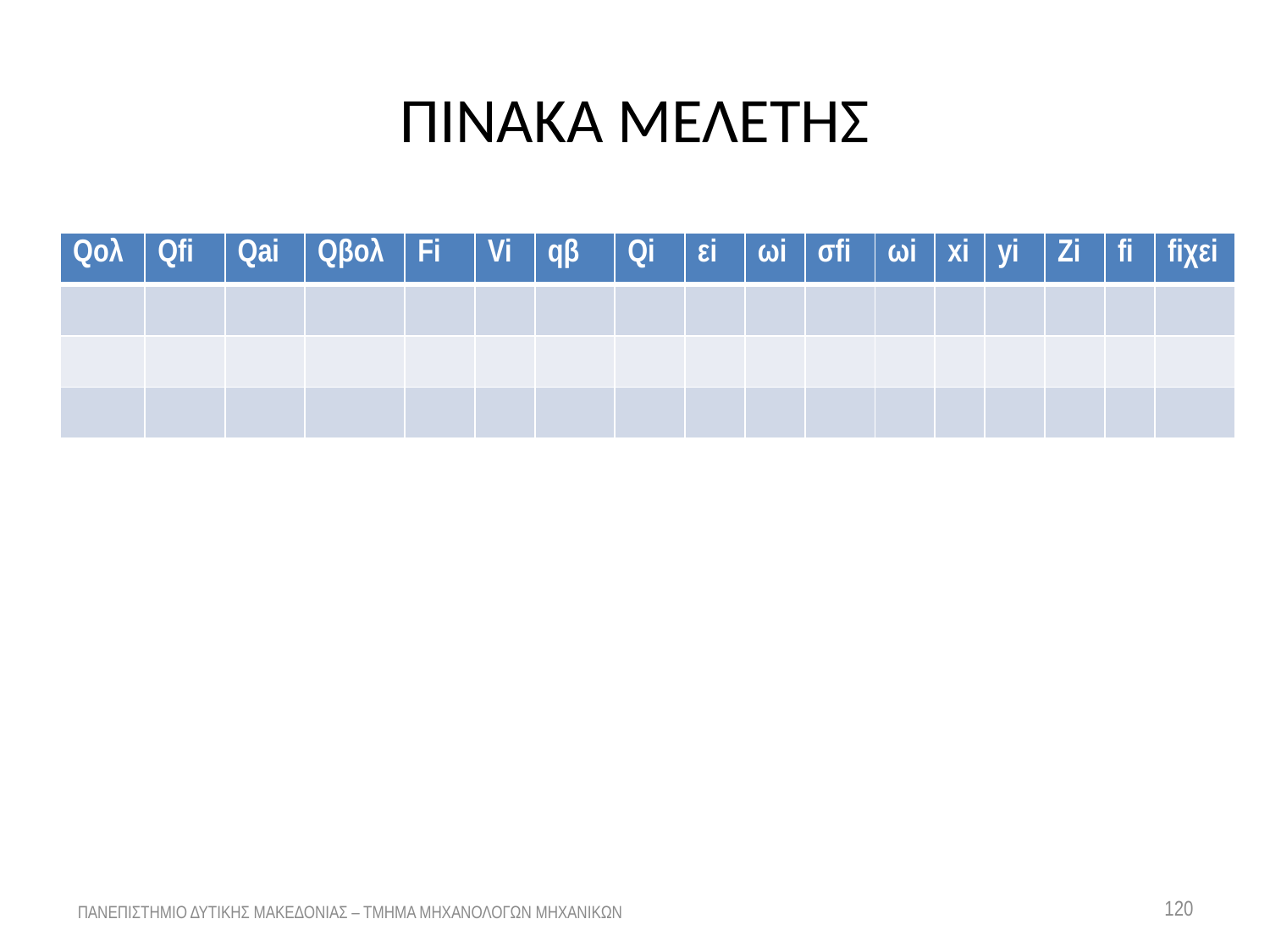

# ΠΙΝΑΚΑ ΜΕΛΕΤΗΣ
| Qολ | Qfi | Qai | Qβολ | Fi | Vi | qβ | Qi | εi | ωi | σfi | ωi | xi | yi | Zi | fi | fiχεi |
| --- | --- | --- | --- | --- | --- | --- | --- | --- | --- | --- | --- | --- | --- | --- | --- | --- |
|  |  |  |  |  |  |  |  |  |  |  |  |  |  |  |  |  |
|  |  |  |  |  |  |  |  |  |  |  |  |  |  |  |  |  |
|  |  |  |  |  |  |  |  |  |  |  |  |  |  |  |  |  |
120
ΠΑΝΕΠΙΣΤΗΜΙΟ ΔΥΤΙΚΗΣ ΜΑΚΕΔΟΝΙΑΣ – ΤΜΗΜΑ ΜΗΧΑΝΟΛΟΓΩΝ ΜΗΧΑΝΙΚΩΝ